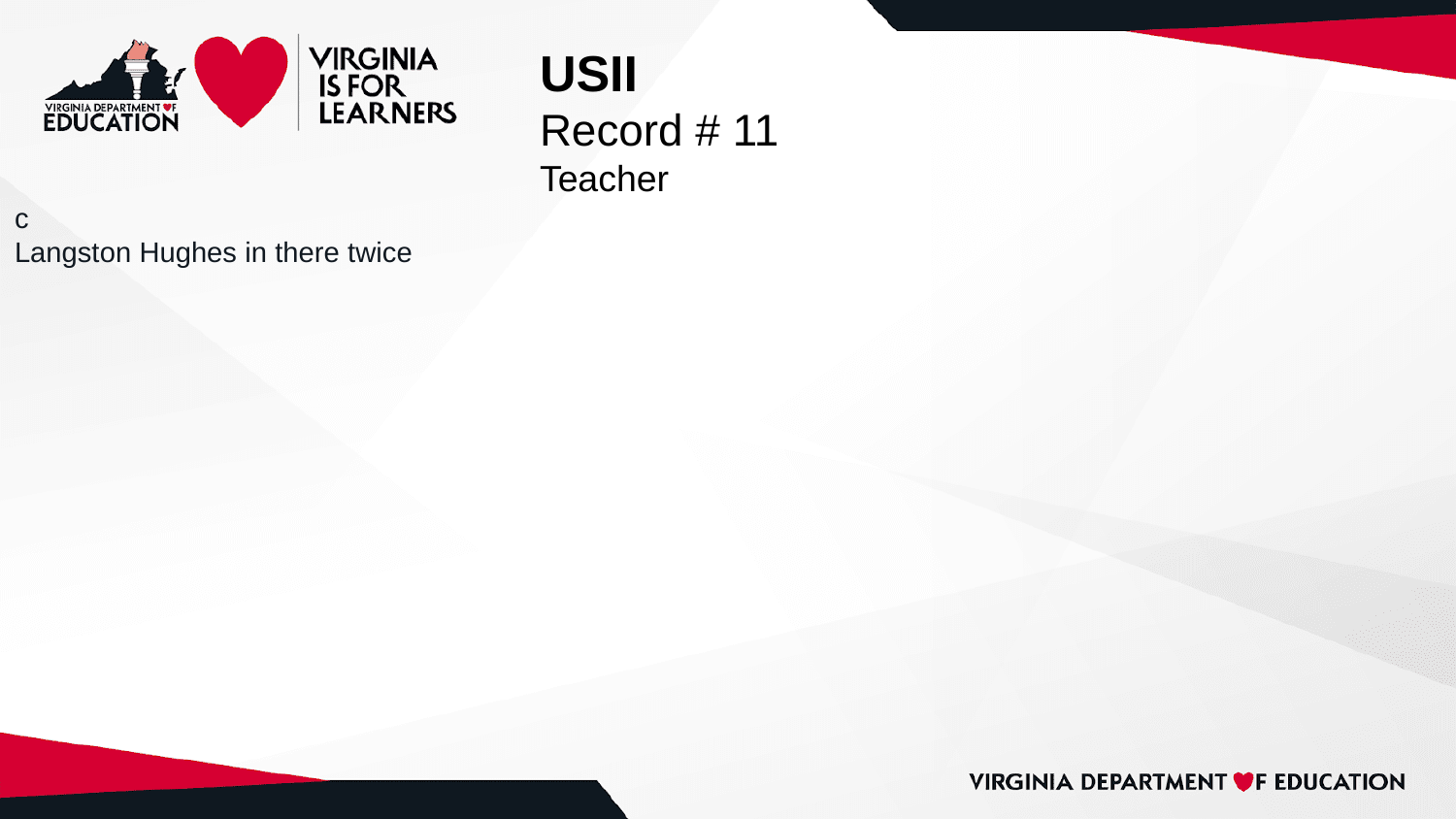

# USII
Record # 11
Teacher
c
Langston Hughes in there twice